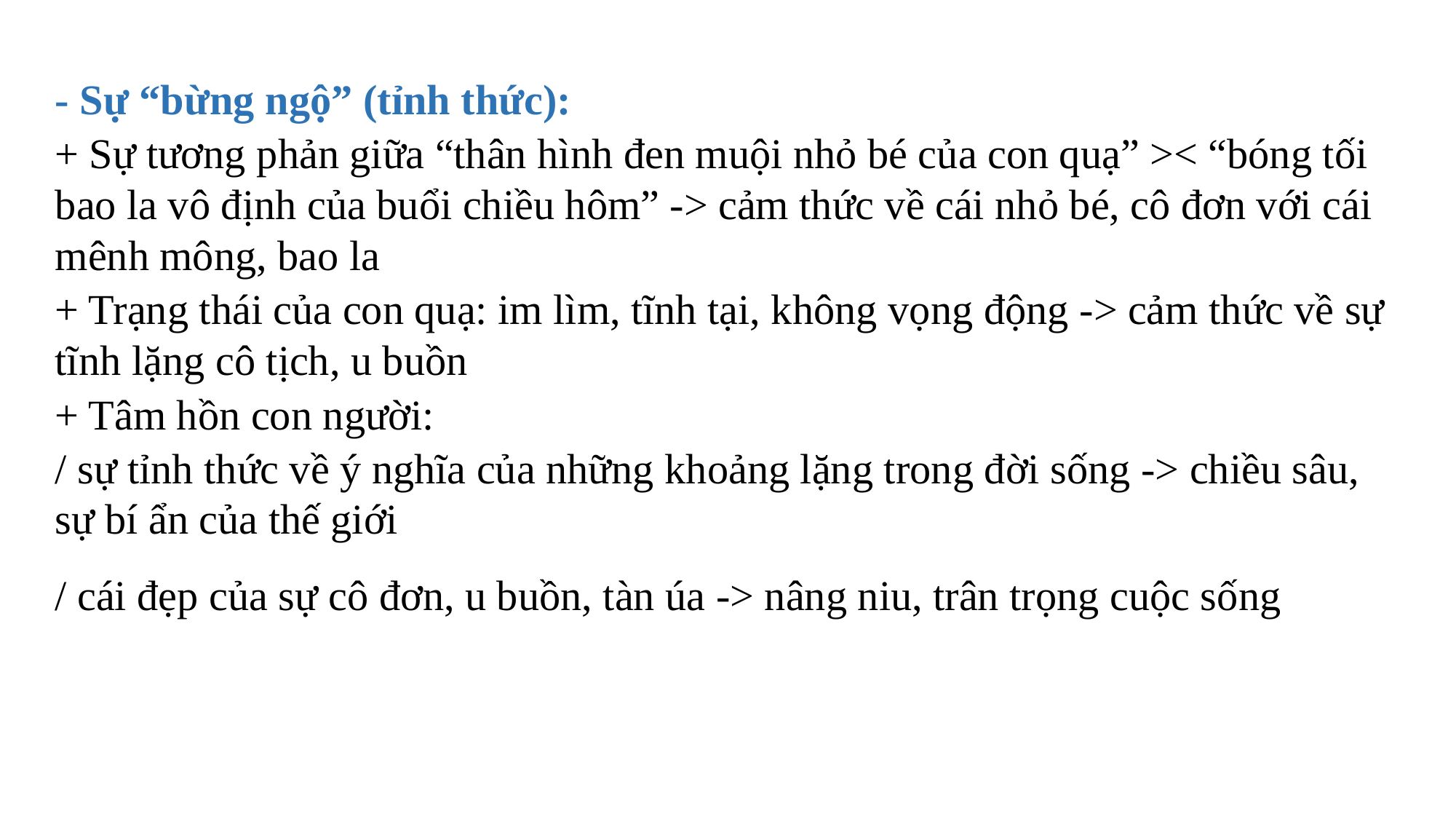

- Sự “bừng ngộ” (tỉnh thức):
+ Sự tương phản giữa “thân hình đen muội nhỏ bé của con quạ” >< “bóng tối bao la vô định của buổi chiều hôm” -> cảm thức về cái nhỏ bé, cô đơn với cái mênh mông, bao la
+ Trạng thái của con quạ: im lìm, tĩnh tại, không vọng động -> cảm thức về sự tĩnh lặng cô tịch, u buồn
+ Tâm hồn con người:
/ sự tỉnh thức về ý nghĩa của những khoảng lặng trong đời sống -> chiều sâu, sự bí ẩn của thế giới
/ cái đẹp của sự cô đơn, u buồn, tàn úa -> nâng niu, trân trọng cuộc sống